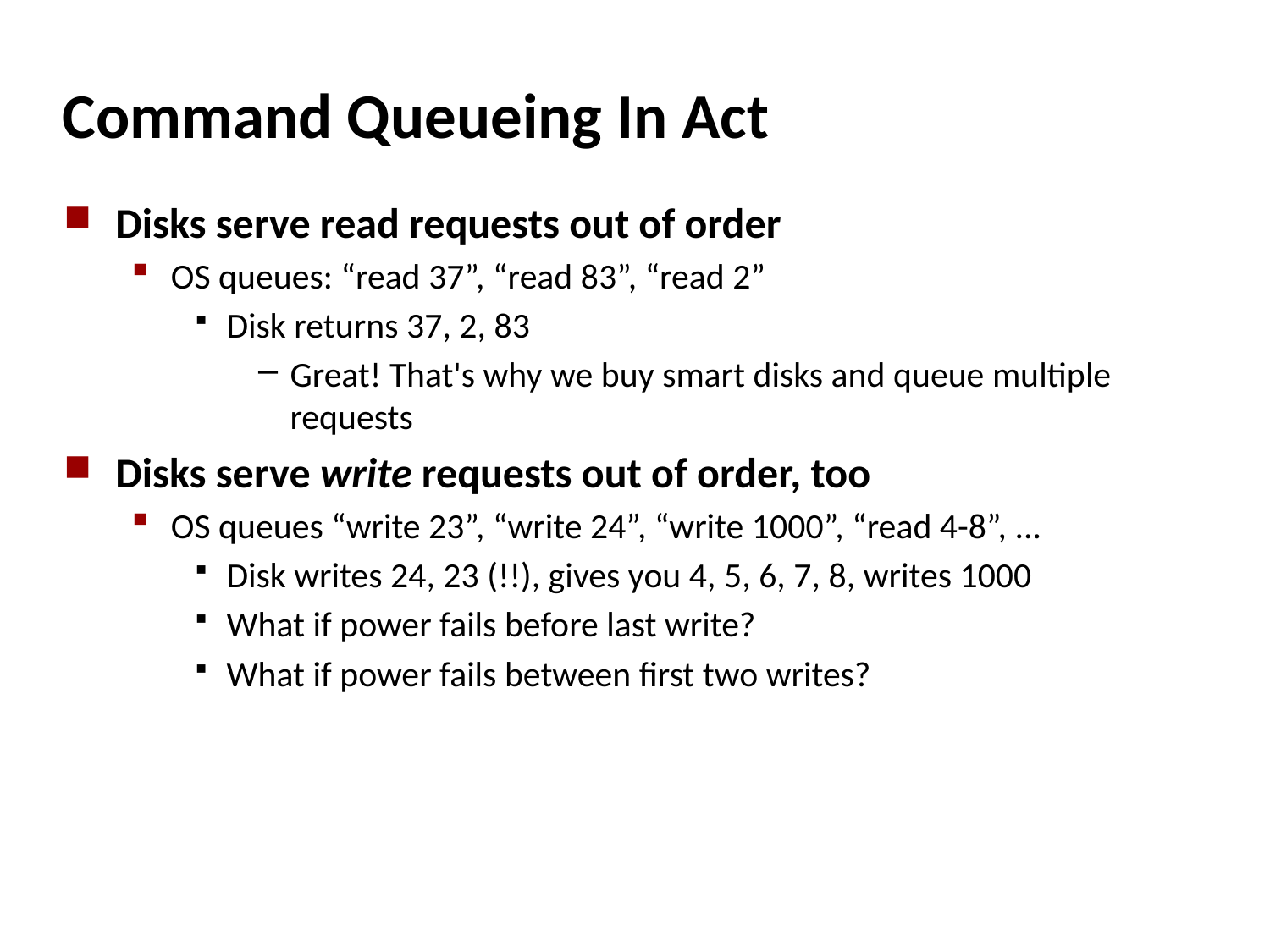

# Command Queueing In Act
Disks serve read requests out of order
OS queues: “read 37”, “read 83”, “read 2”
Disk returns 37, 2, 83
Great! That's why we buy smart disks and queue multiple requests
Disks serve write requests out of order, too
OS queues “write 23”, “write 24”, “write 1000”, “read 4-8”, ...
Disk writes 24, 23 (!!), gives you 4, 5, 6, 7, 8, writes 1000
What if power fails before last write?
What if power fails between first two writes?